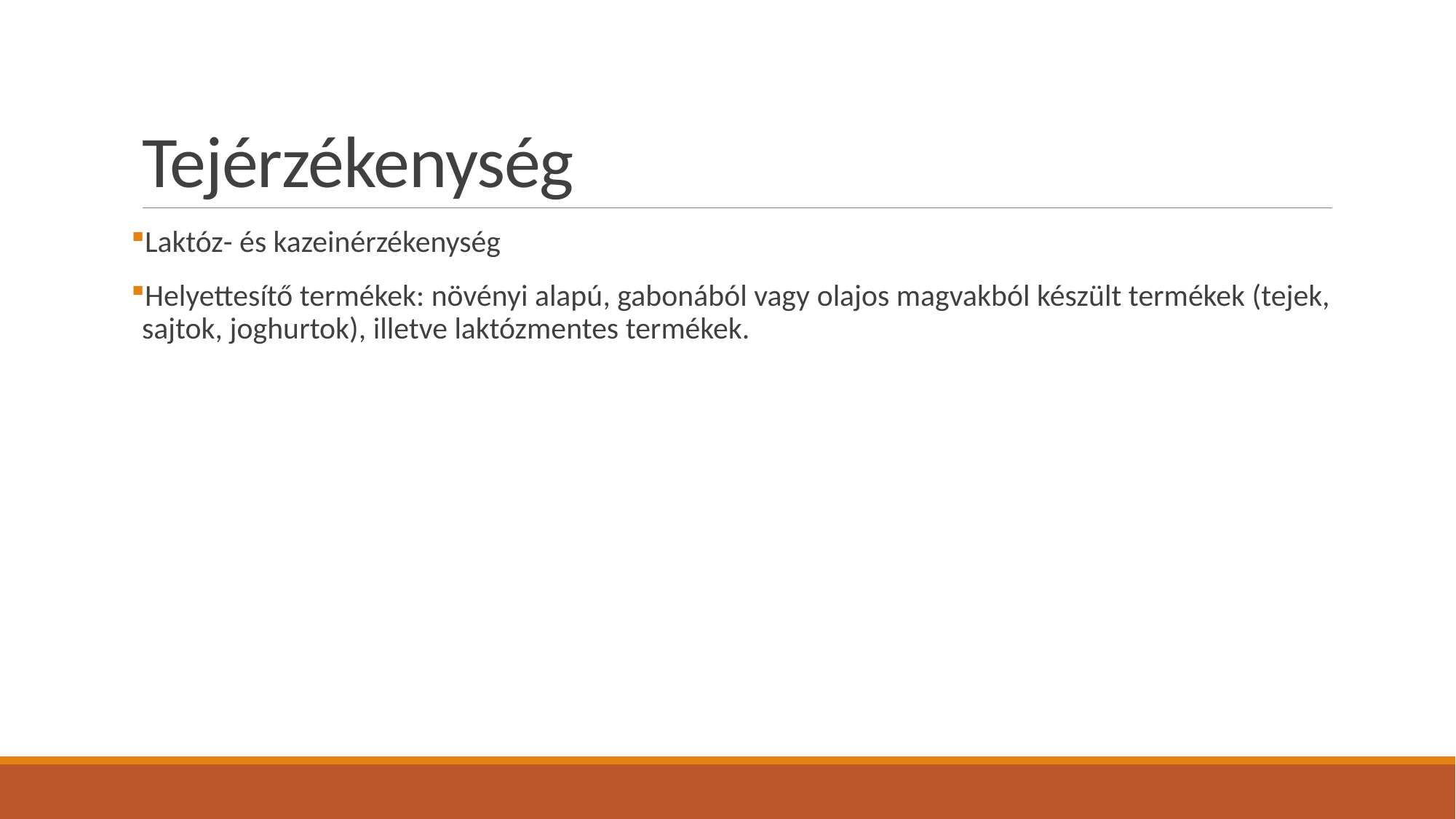

# Tejérzékenység
Laktóz- és kazeinérzékenység
Helyettesítő termékek: növényi alapú, gabonából vagy olajos magvakból készült termékek (tejek, sajtok, joghurtok), illetve laktózmentes termékek.